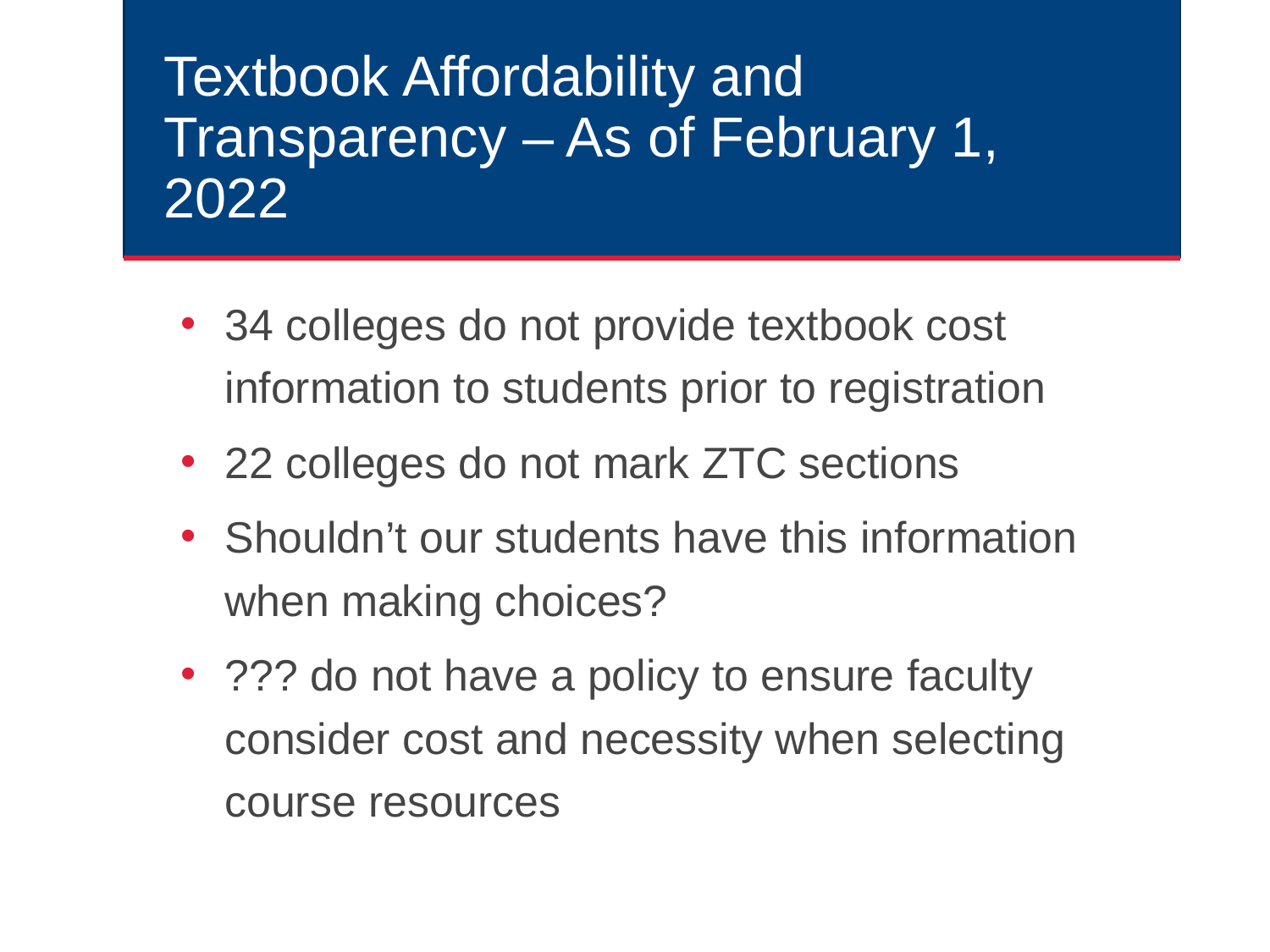

# Textbook Affordability and Transparency – As of February 1, 2022
34 colleges do not provide textbook cost information to students prior to registration
22 colleges do not mark ZTC sections
Shouldn’t our students have this information when making choices?
??? do not have a policy to ensure faculty consider cost and necessity when selecting course resources